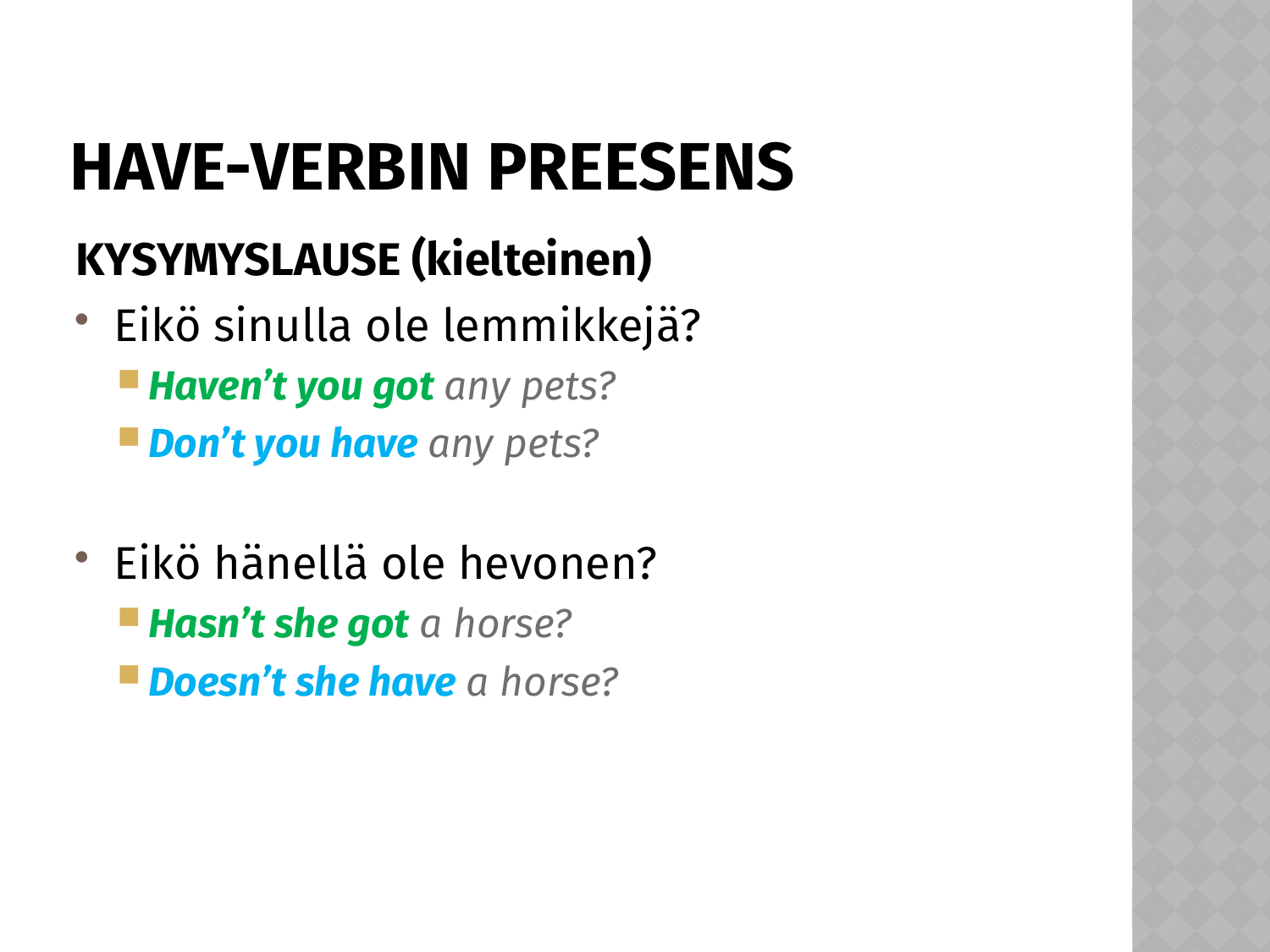

# Have-verbin preesens
KYSYMYSLAUSE (kielteinen)
Eikö sinulla ole lemmikkejä?
Haven’t you got any pets?
Don’t you have any pets?

Eikö hänellä ole hevonen?
Hasn’t she got a horse?
Doesn’t she have a horse?